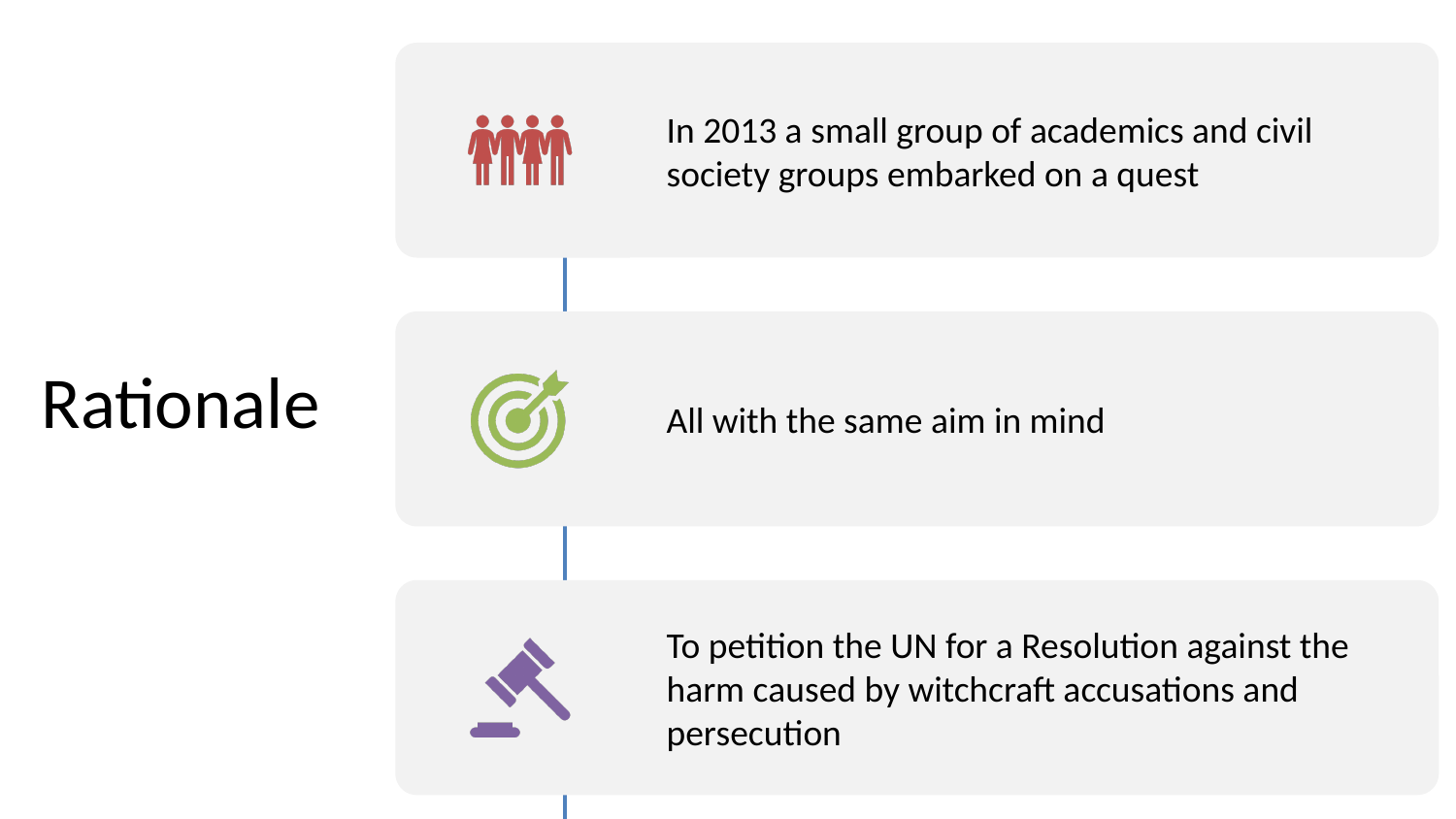

In 2013 a small group of academics and civil society groups embarked on a quest
All with the same aim in mind
To petition the UN for a Resolution against the harm caused by witchcraft accusations and persecution
# Rationale